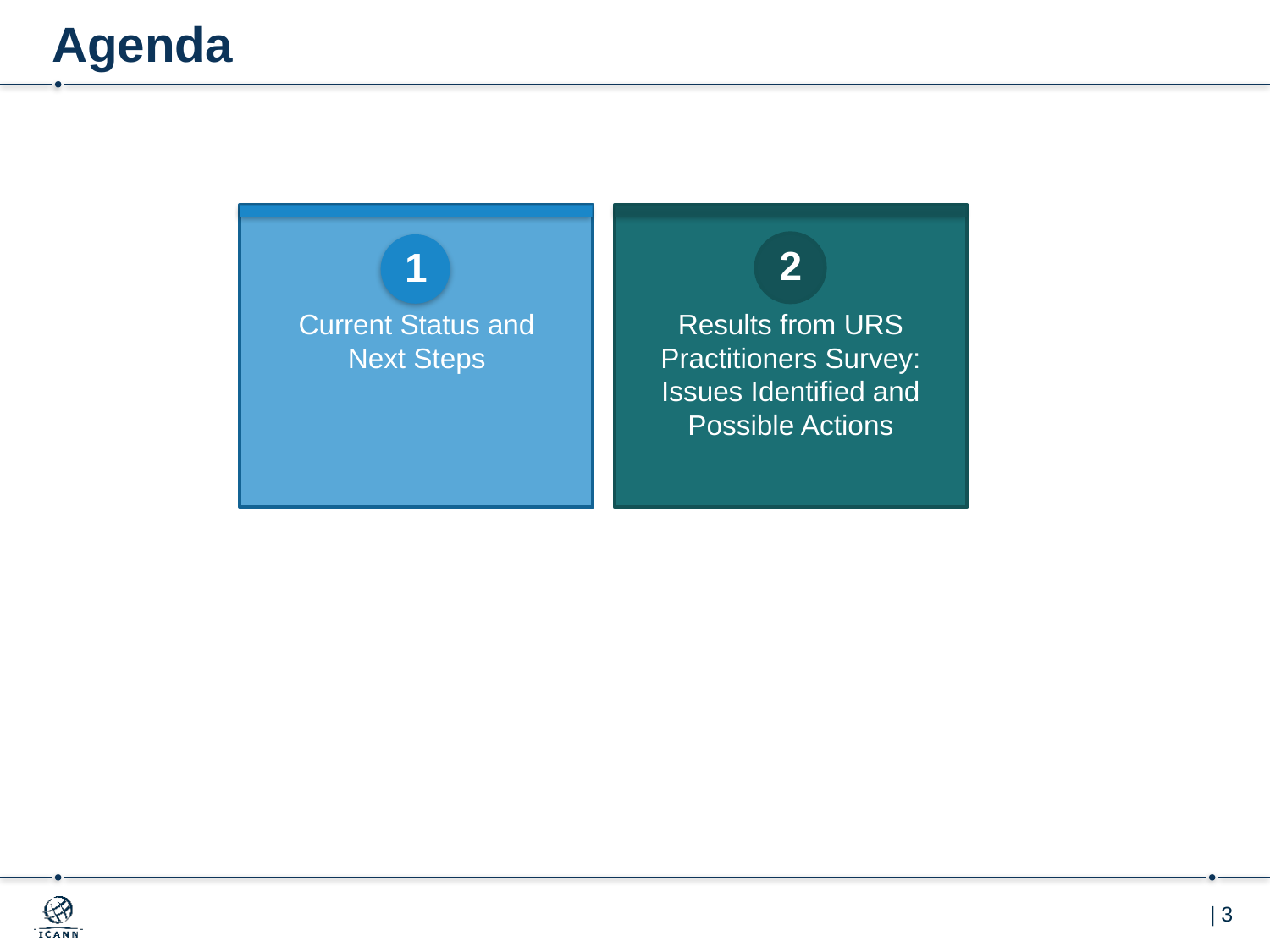

# Agenda

2

1
Current Status and Next Steps
Results from URS Practitioners Survey: Issues Identified and Possible Actions